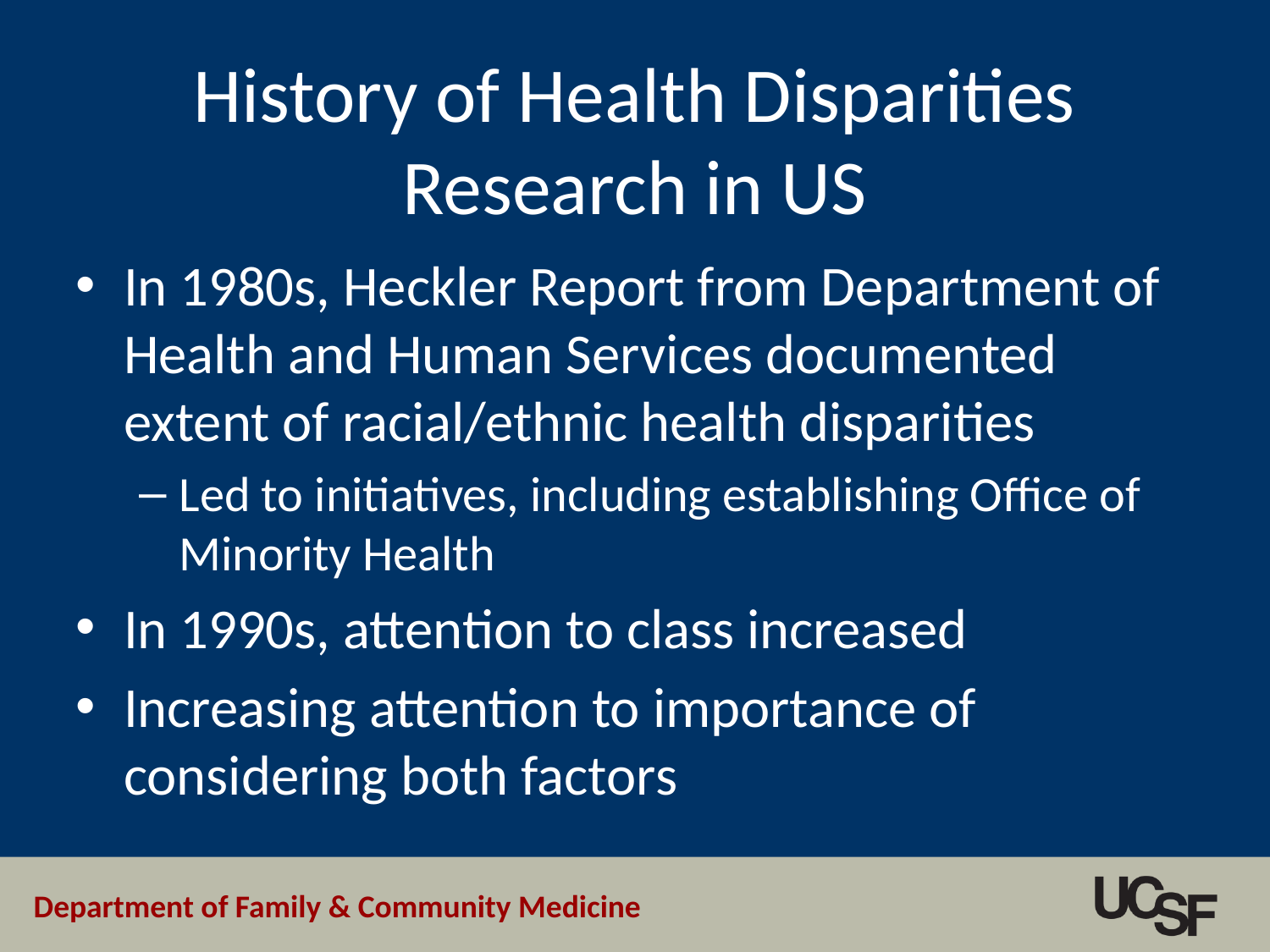

# History of Health Disparities Research in US
In 1980s, Heckler Report from Department of Health and Human Services documented extent of racial/ethnic health disparities
Led to initiatives, including establishing Office of Minority Health
In 1990s, attention to class increased
Increasing attention to importance of considering both factors